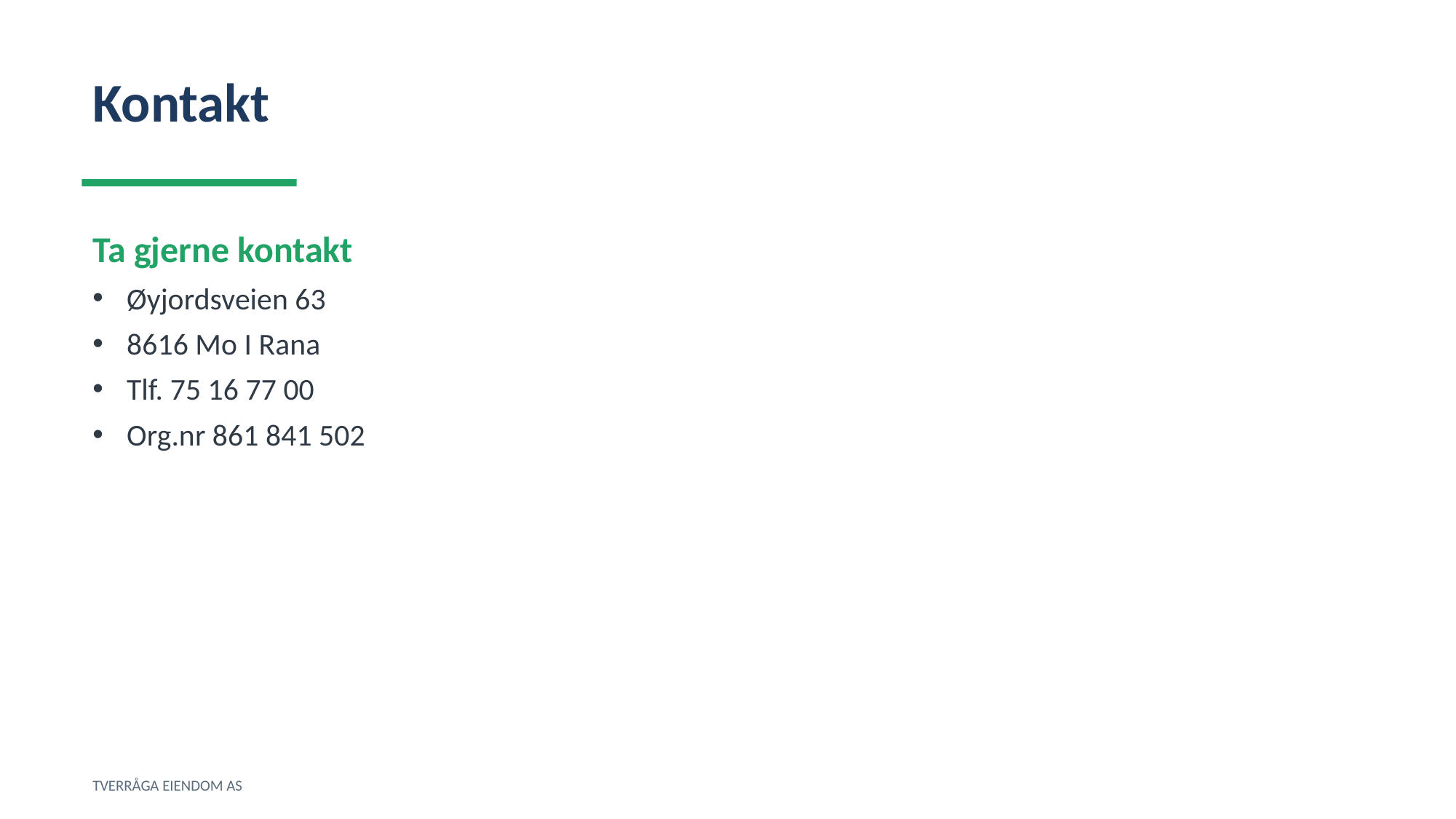

Kontakt

Ta gjerne kontakt
Øyjordsveien 63
8616 Mo I Rana
Tlf. 75 16 77 00
Org.nr 861 841 502
TVERRÅGA EIENDOM AS